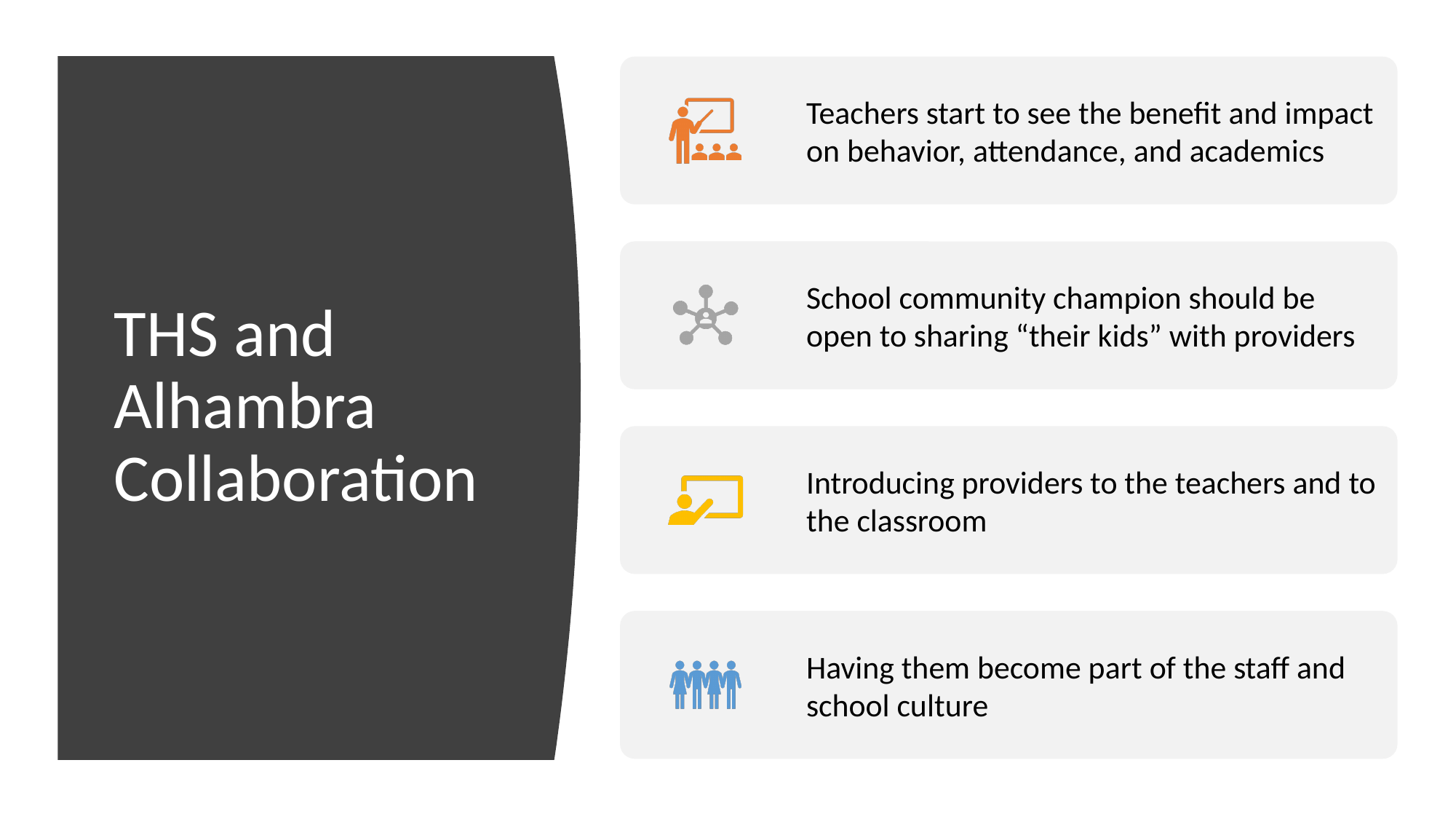

Teachers start to see the benefit and impact on behavior, attendance, and academics
School community champion should be open to sharing “their kids” with providers
Introducing providers to the teachers and to the classroom
Having them become part of the staff and school culture

# THS and Alhambra Collaboration